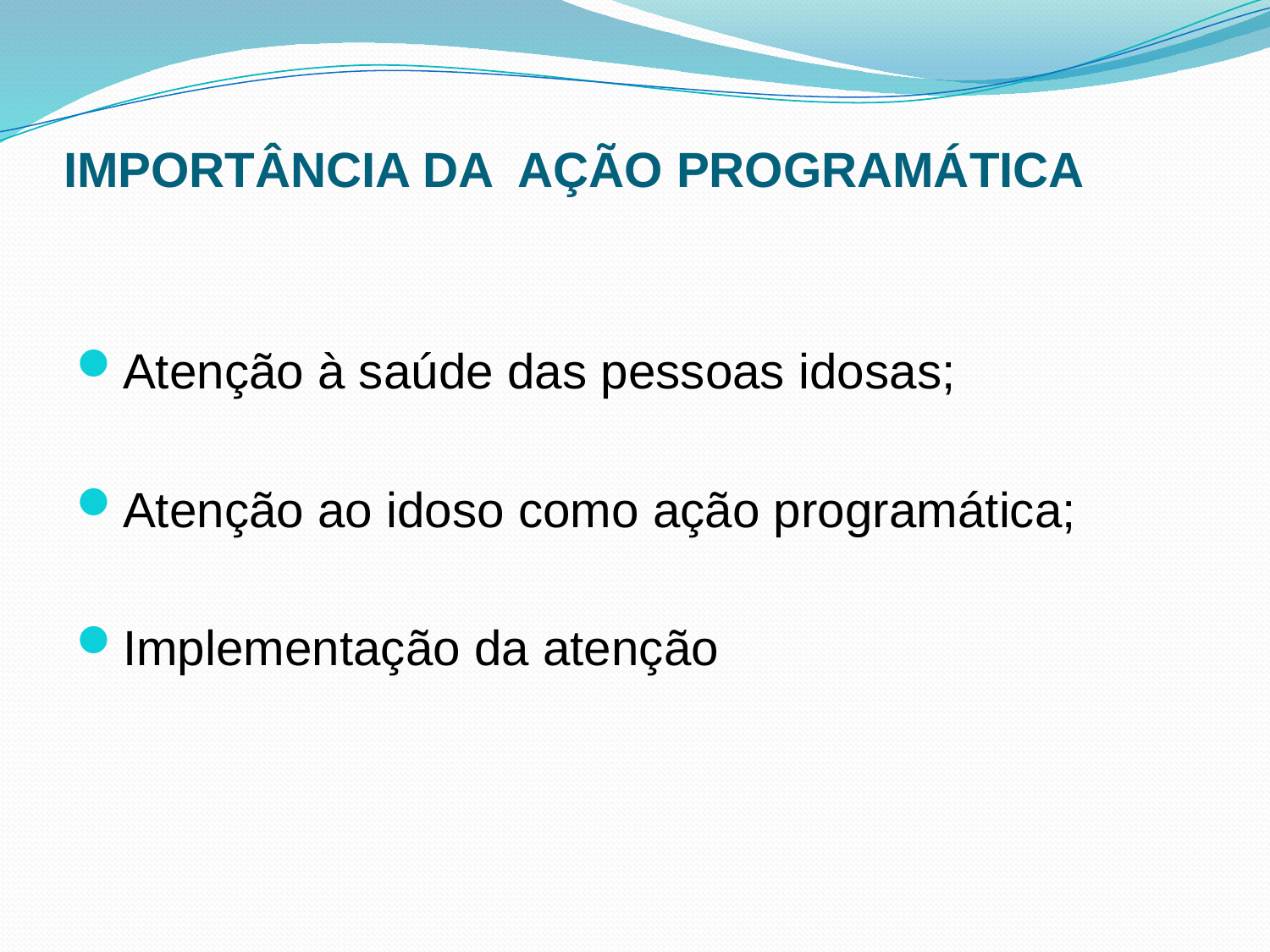

# IMPORTÂNCIA DA  AÇÃO PROGRAMÁTICA

Atenção à saúde das pessoas idosas;

Atenção ao idoso como ação programática;

Implementação da atenção